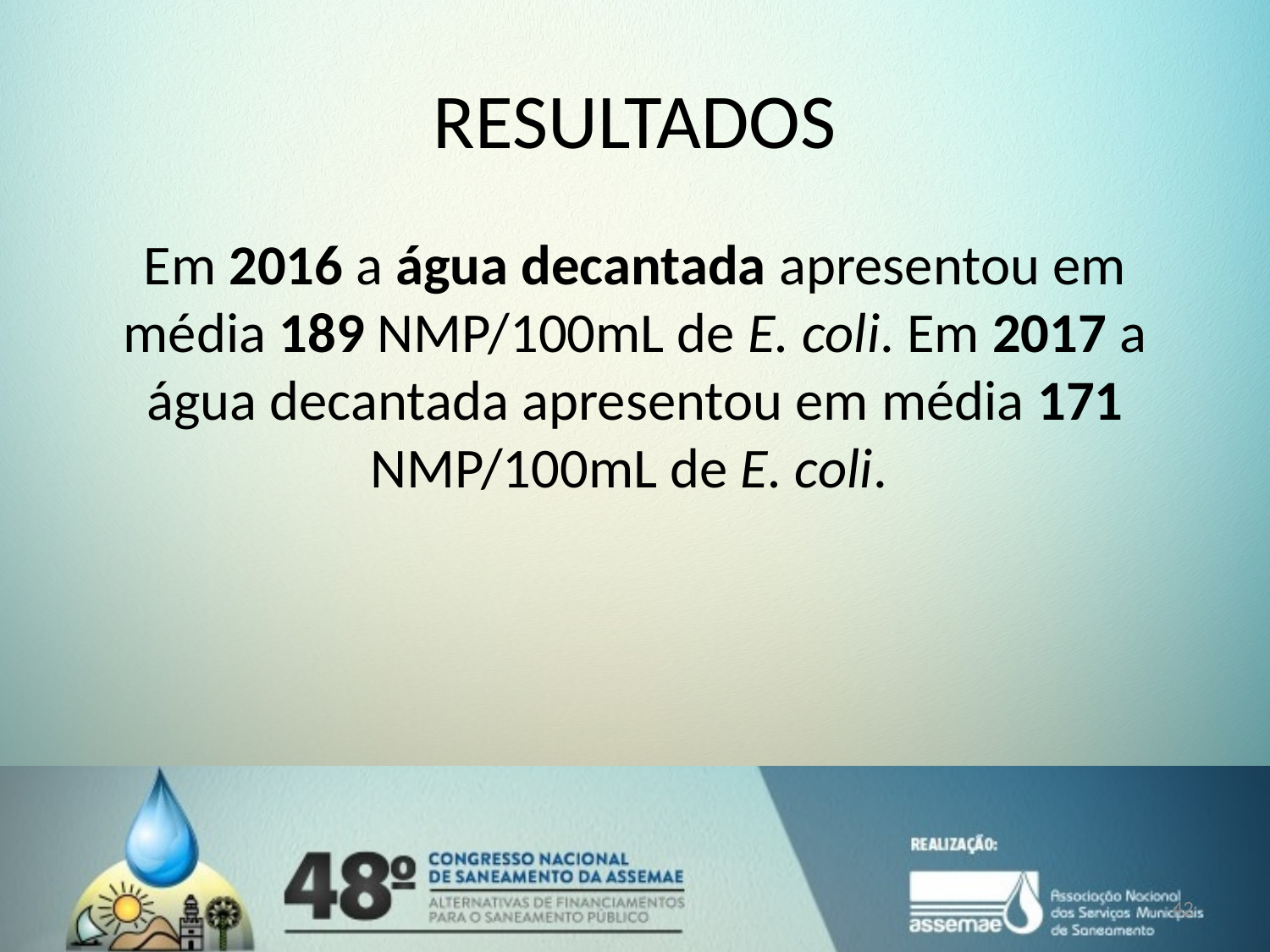

# RESULTADOS
Em 2016 a água decantada apresentou em média 189 NMP/100mL de E. coli. Em 2017 a água decantada apresentou em média 171 NMP/100mL de E. coli.
42